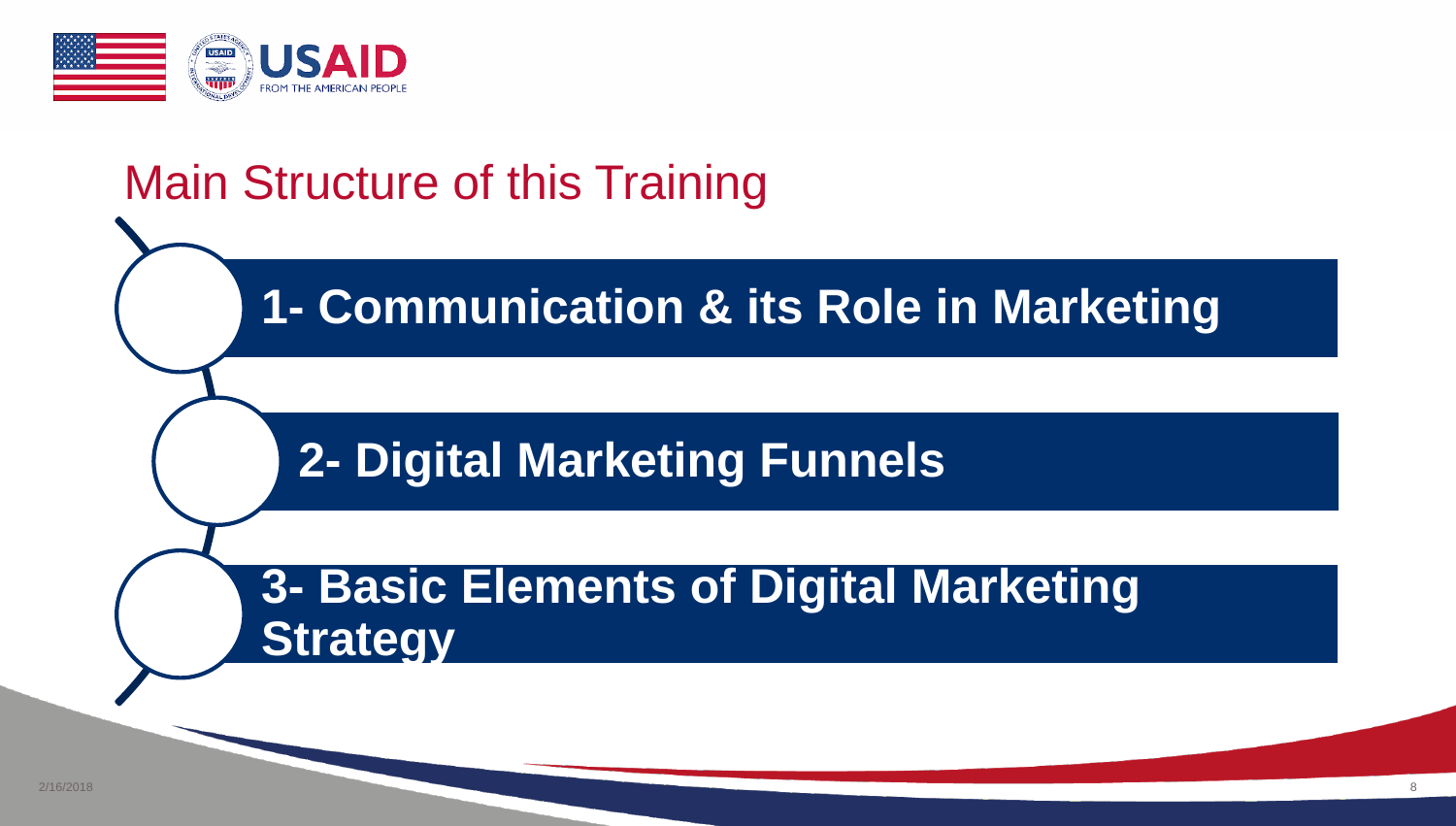

1- Communication & its Role in Marketing

2- Digital Marketing Funnels

3- Basic Elements of Digital Marketing Strategy
# Main Structure of this Training
2/16/2018
8